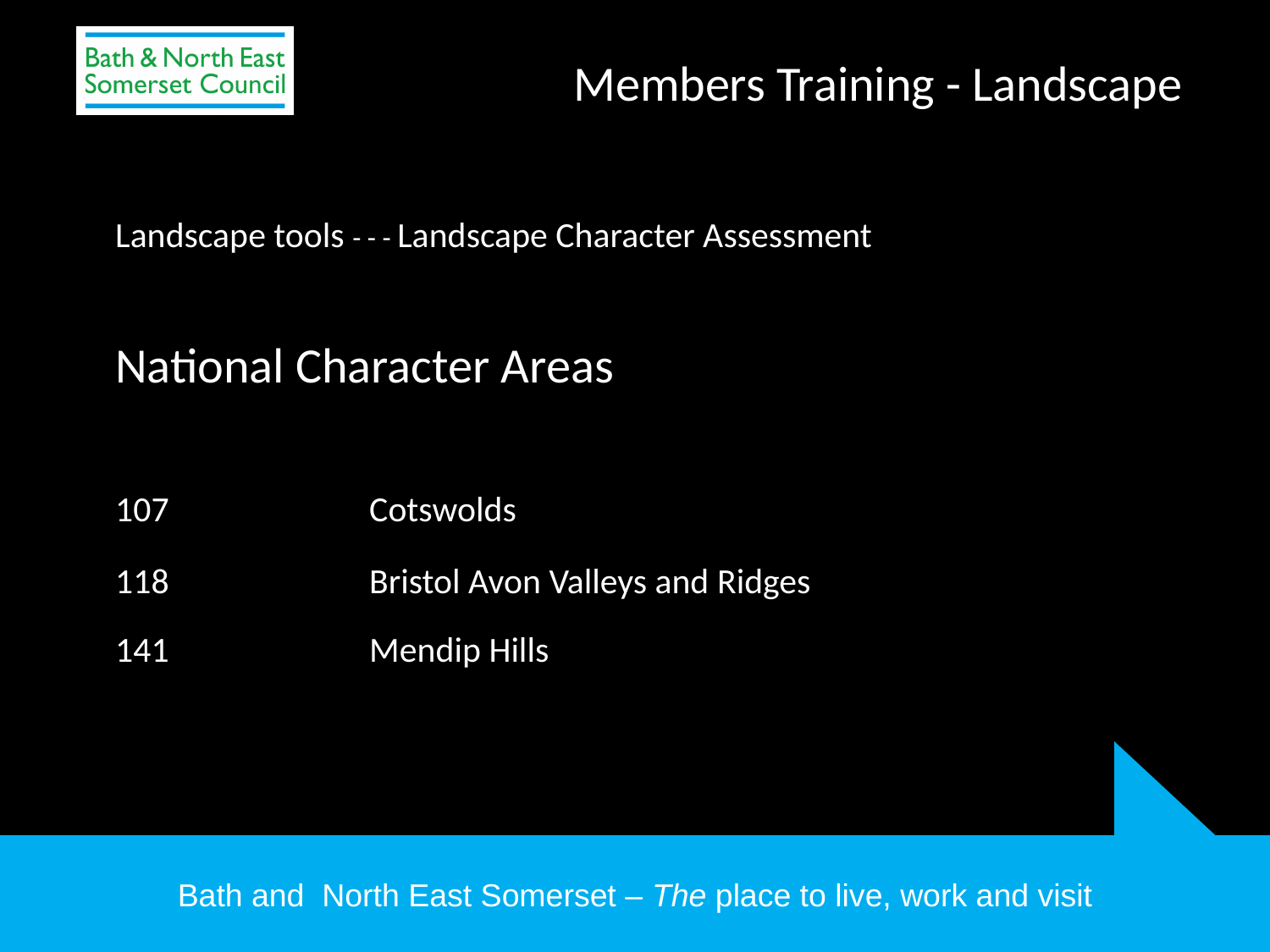

# Members Training - Landscape
Landscape tools - - - Landscape Character Assessment

National Character Areas

107		Cotswolds

118		Bristol Avon Valleys and Ridges

141		Mendip Hills